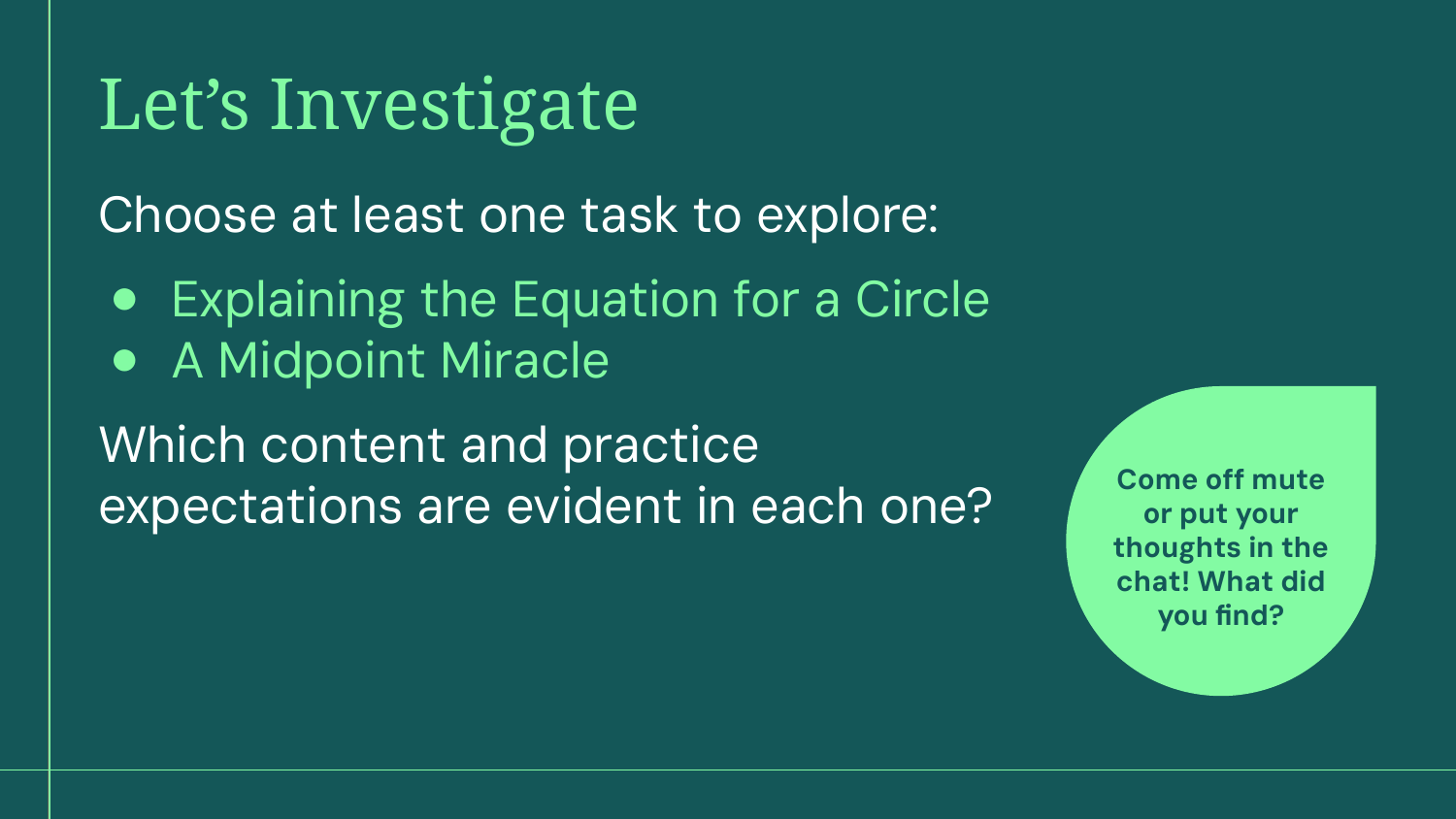

Let’s Investigate
Choose at least one task to explore:
Explaining the Equation for a Circle
A Midpoint Miracle
Which content and practice expectations are evident in each one?

Come off mute or put your thoughts in the chat! What did you find?